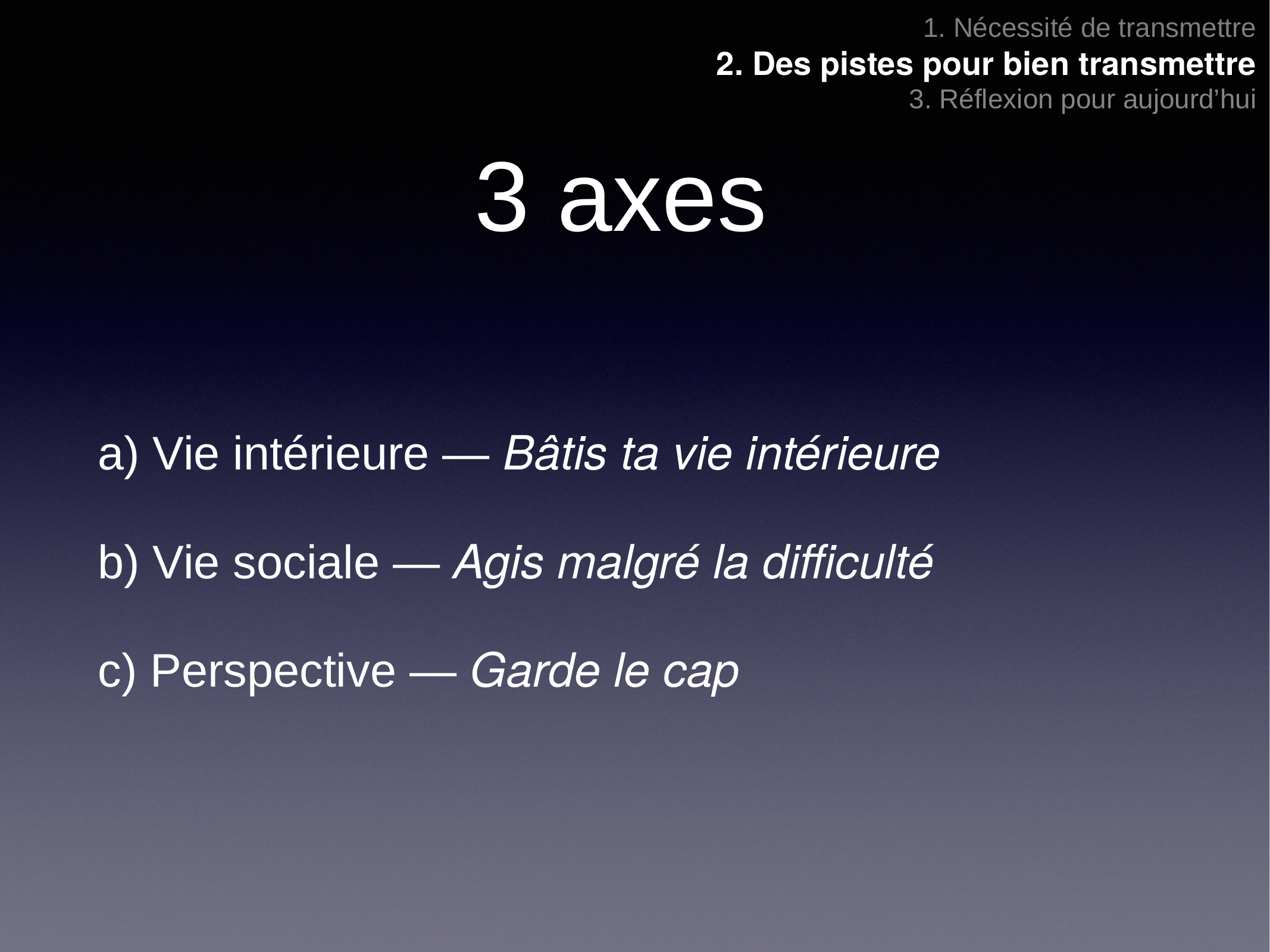

1. Nécessité de transmettre
2. Des pistes pour bien transmettre
3. Réflexion pour aujourd’hui
# 3 axes
a) Vie intérieure — Bâtis ta vie intérieure
b) Vie sociale — Agis malgré la difficulté
c) Perspective — Garde le cap